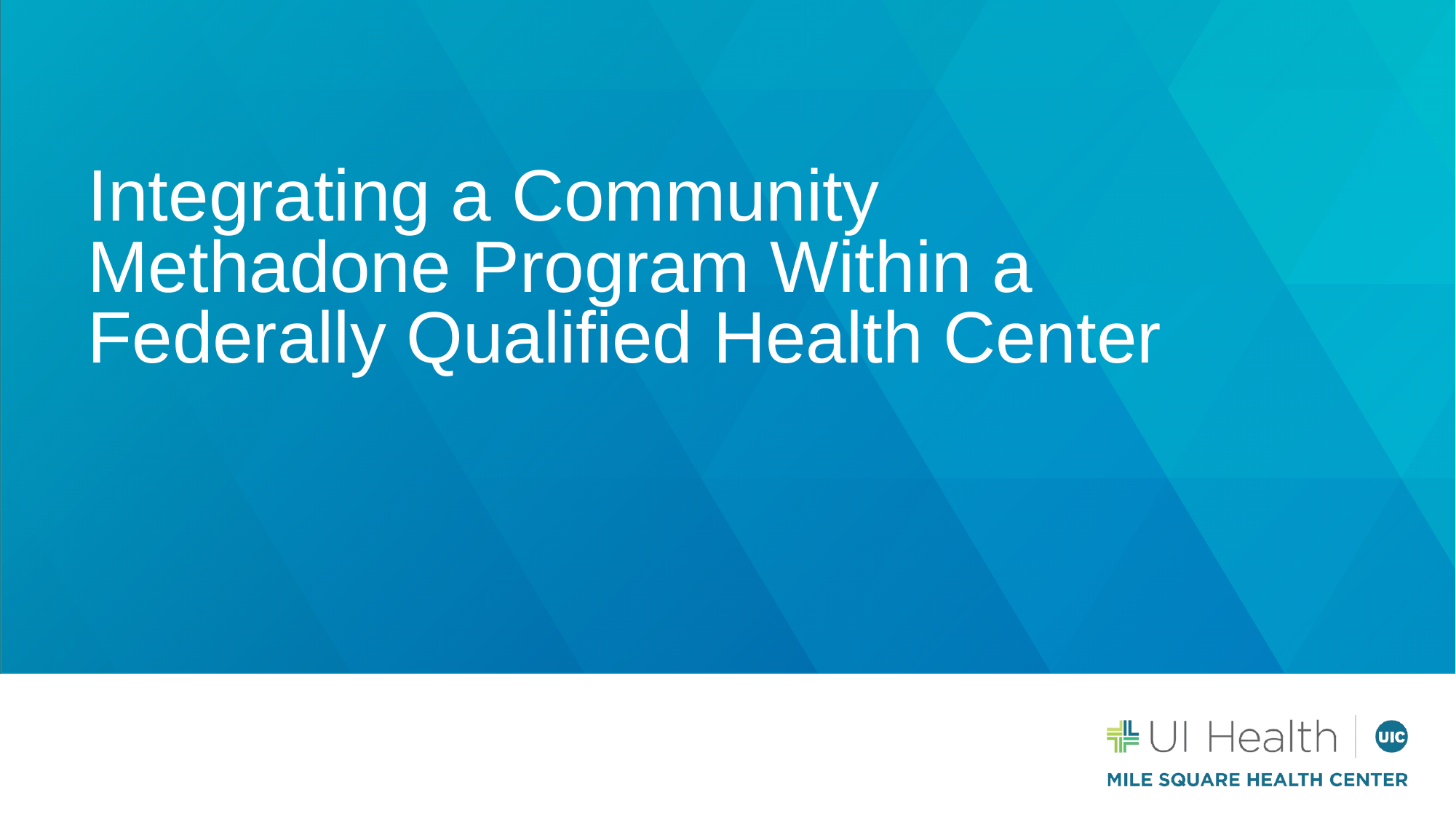

Integrating a Community Methadone Program Within a Federally Qualified Health Center